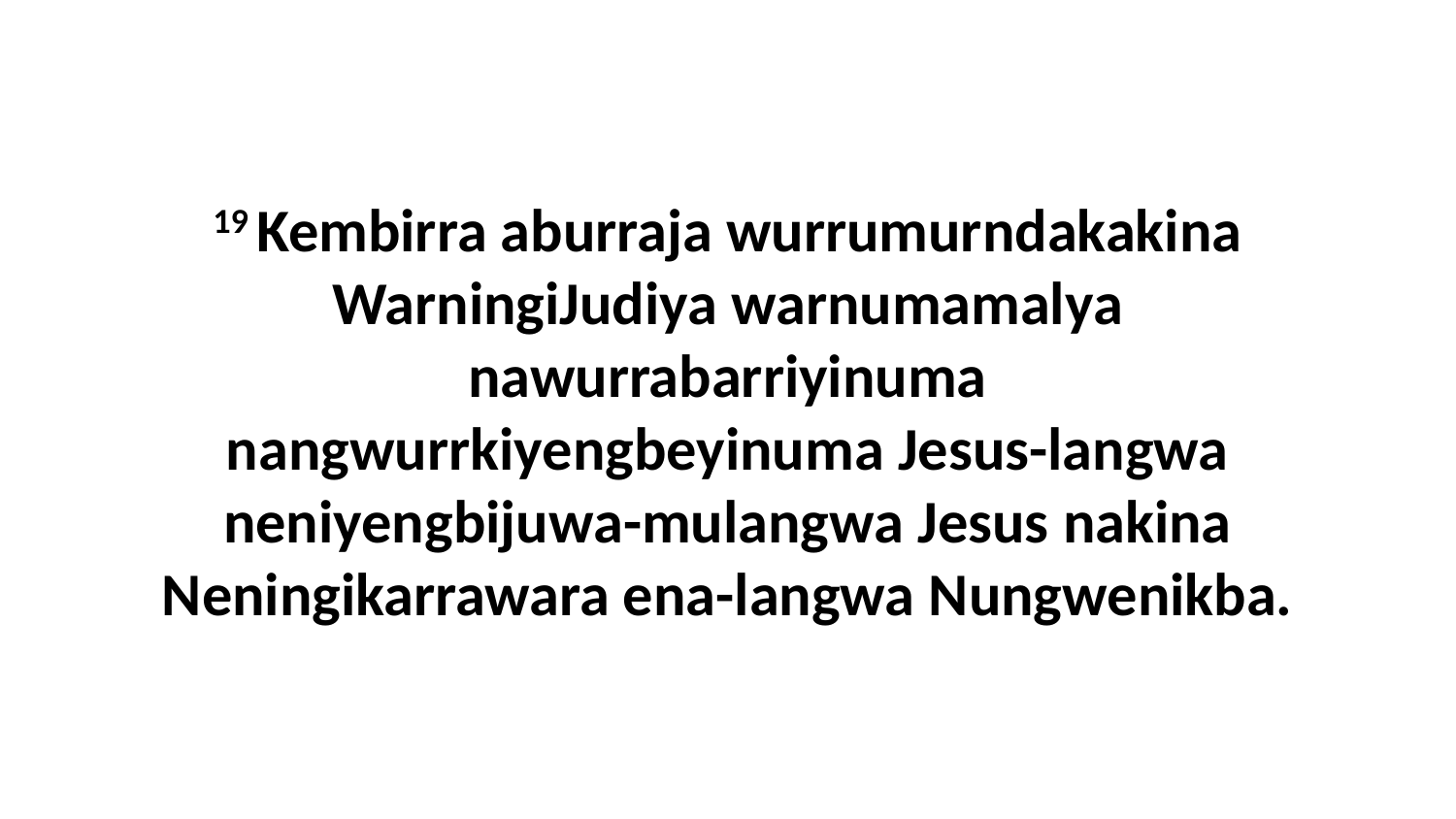

19 Kembirra aburraja wurrumurndakakina WarningiJudiya warnumamalya nawurrabarriyinuma nangwurrkiyengbeyinuma Jesus-langwa neniyengbijuwa-mulangwa Jesus nakina Neningikarrawara ena-langwa Nungwenikba.